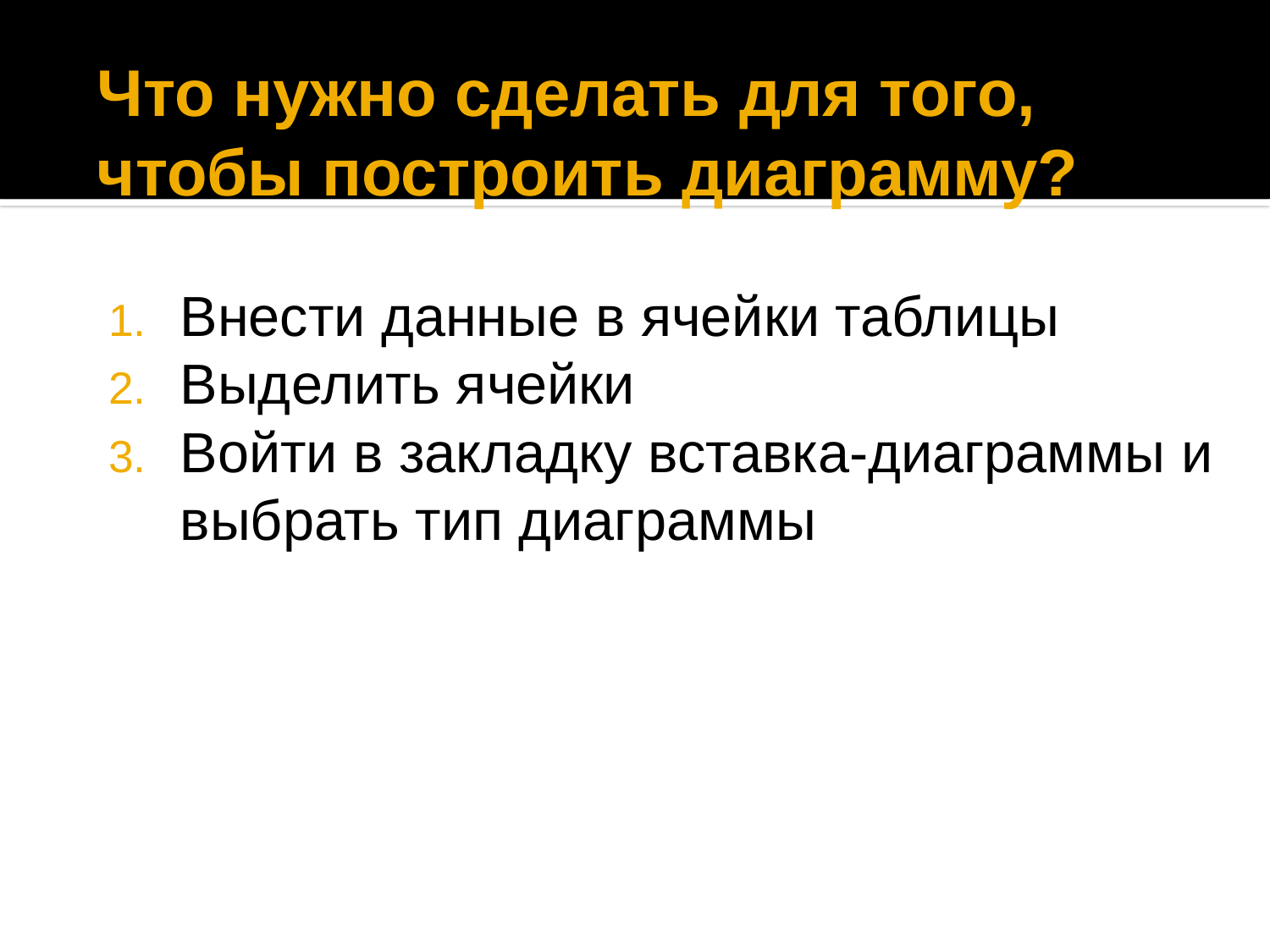

#
Что нужно сделать для того, чтобы построить диаграмму?

Внести данные в ячейки таблицы
Выделить ячейки
Войти в закладку вставка-диаграммы и выбрать тип диаграммы